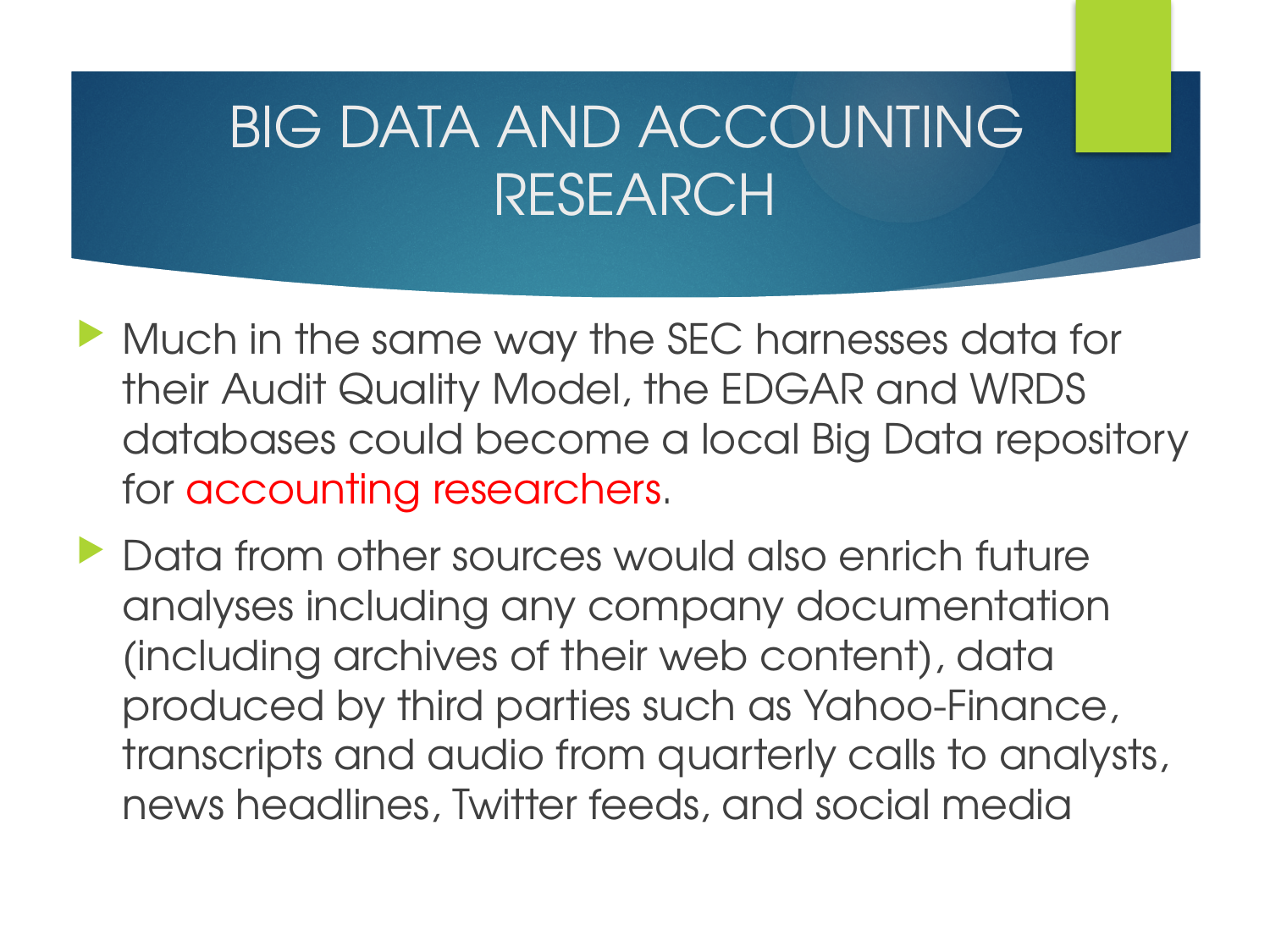

# BIG DATA AND ACCOUNTING RESEARCH
Much in the same way the SEC harnesses data for their Audit Quality Model, the EDGAR and WRDS databases could become a local Big Data repository for accounting researchers.
Data from other sources would also enrich future analyses including any company documentation (including archives of their web content), data produced by third parties such as Yahoo-Finance, transcripts and audio from quarterly calls to analysts, news headlines, Twitter feeds, and social media

2-13